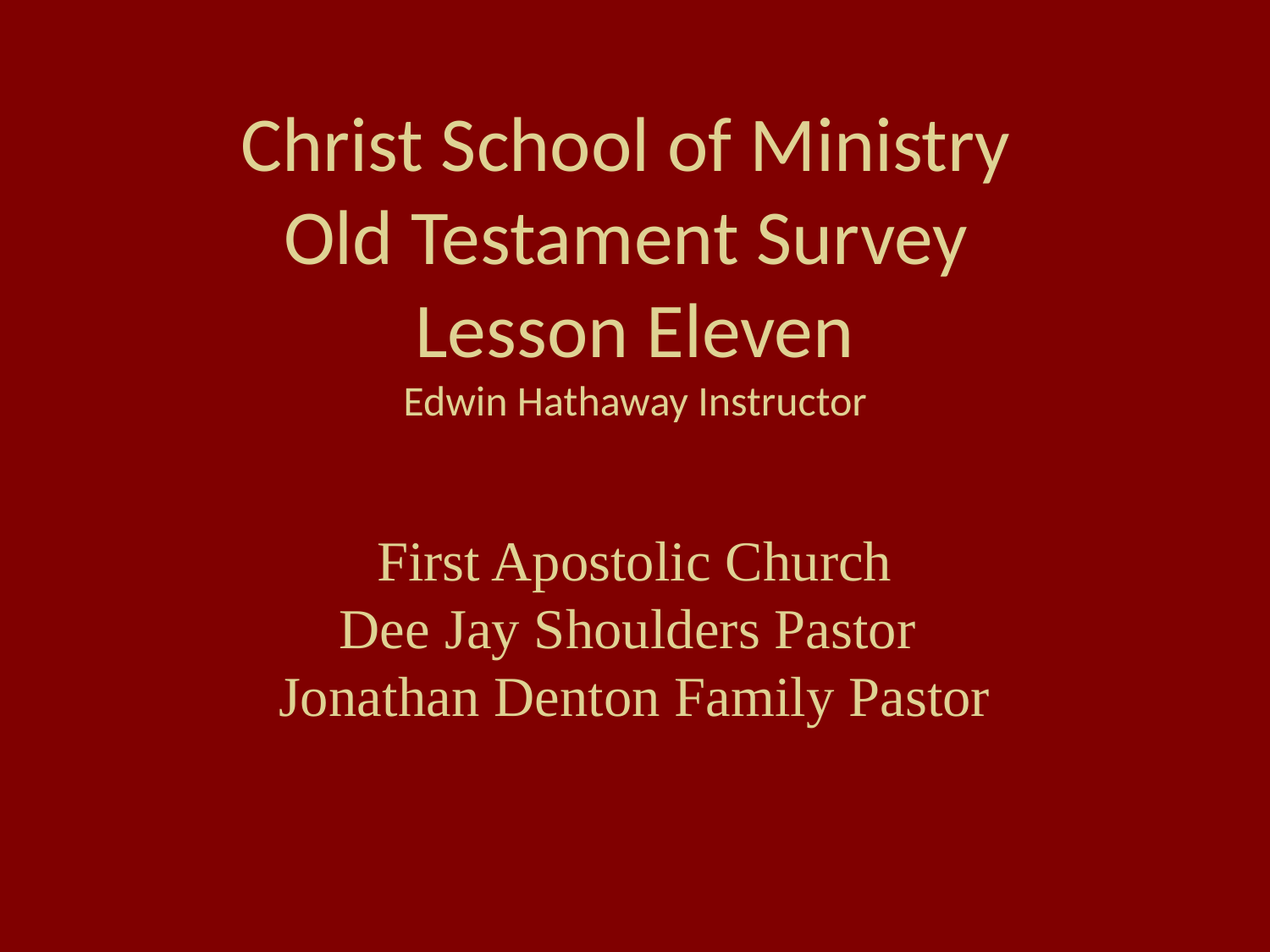

# Christ School of Ministry
Old Testament Survey
Lesson Eleven
Edwin Hathaway Instructor
First Apostolic Church
Dee Jay Shoulders Pastor
Jonathan Denton Family Pastor